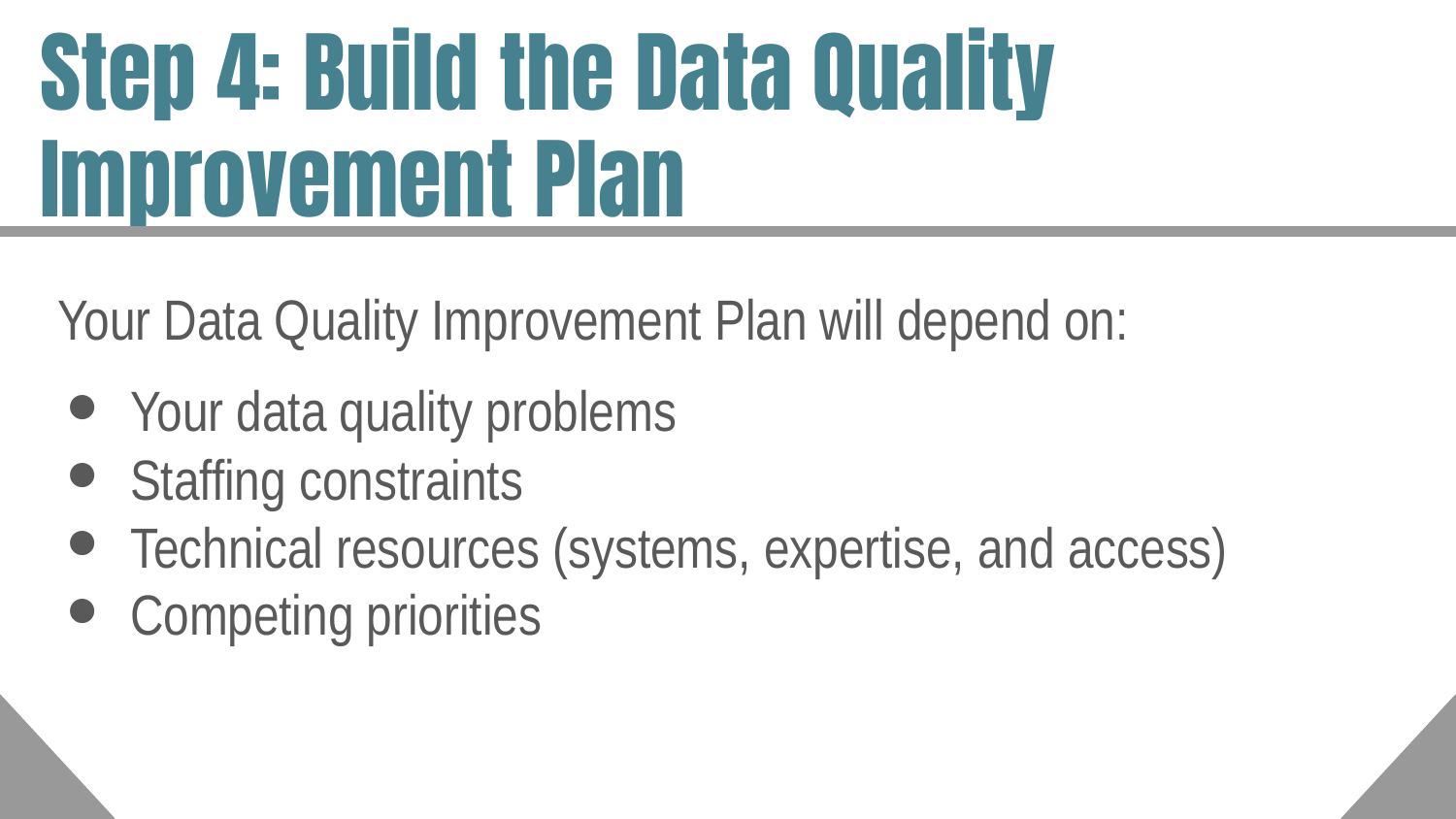

# Step 4: Build the Data Quality Improvement Plan

Your Data Quality Improvement Plan will depend on:
Your data quality problems
Staffing constraints
Technical resources (systems, expertise, and access)
Competing priorities